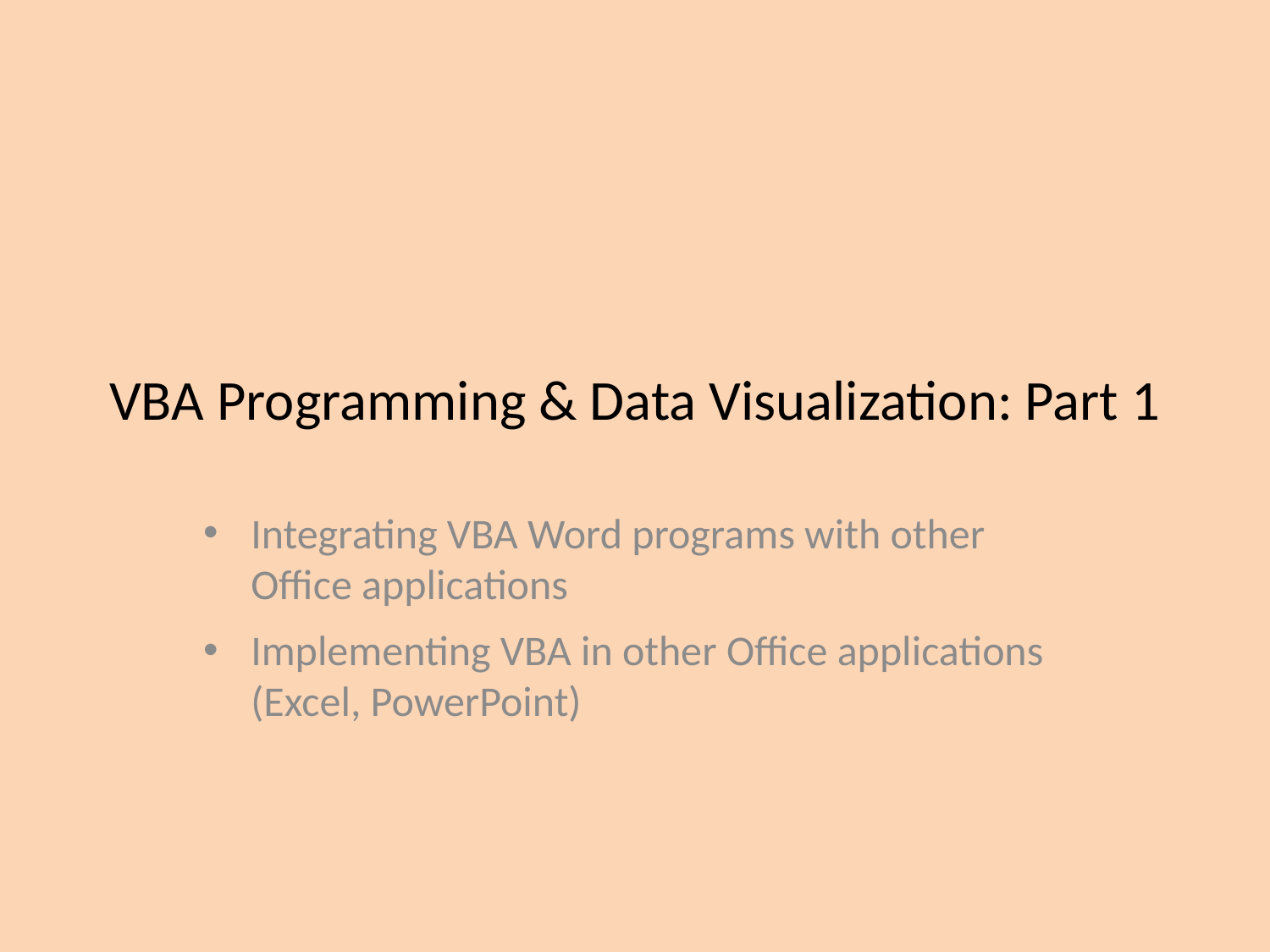

# VBA Programming & Data Visualization: Part 1
Integrating VBA Word programs with other Office applications
Implementing VBA in other Office applications (Excel, PowerPoint)